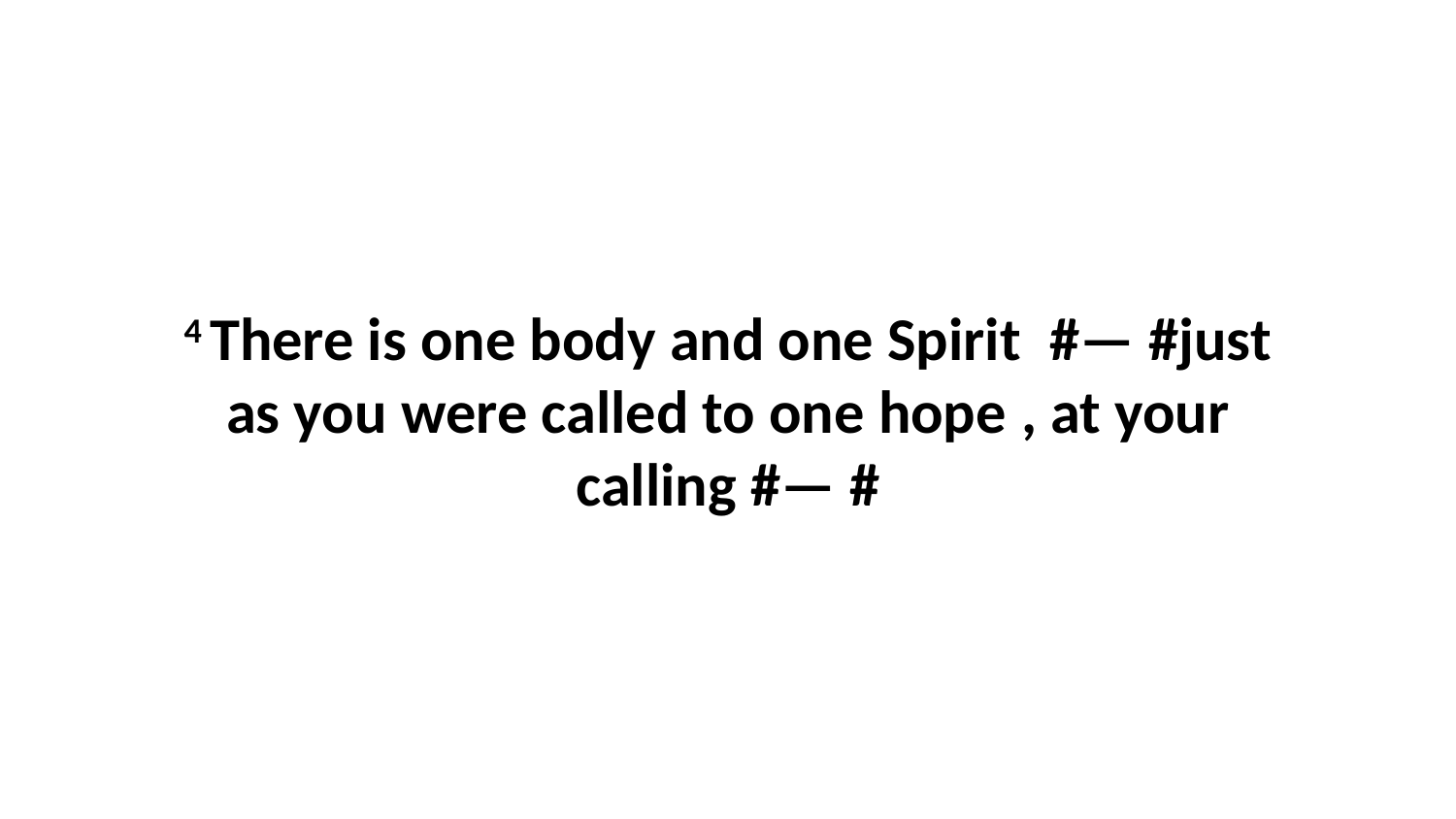

4 There is one body and one Spirit  #— #just as you were called to one hope , at your calling #— #